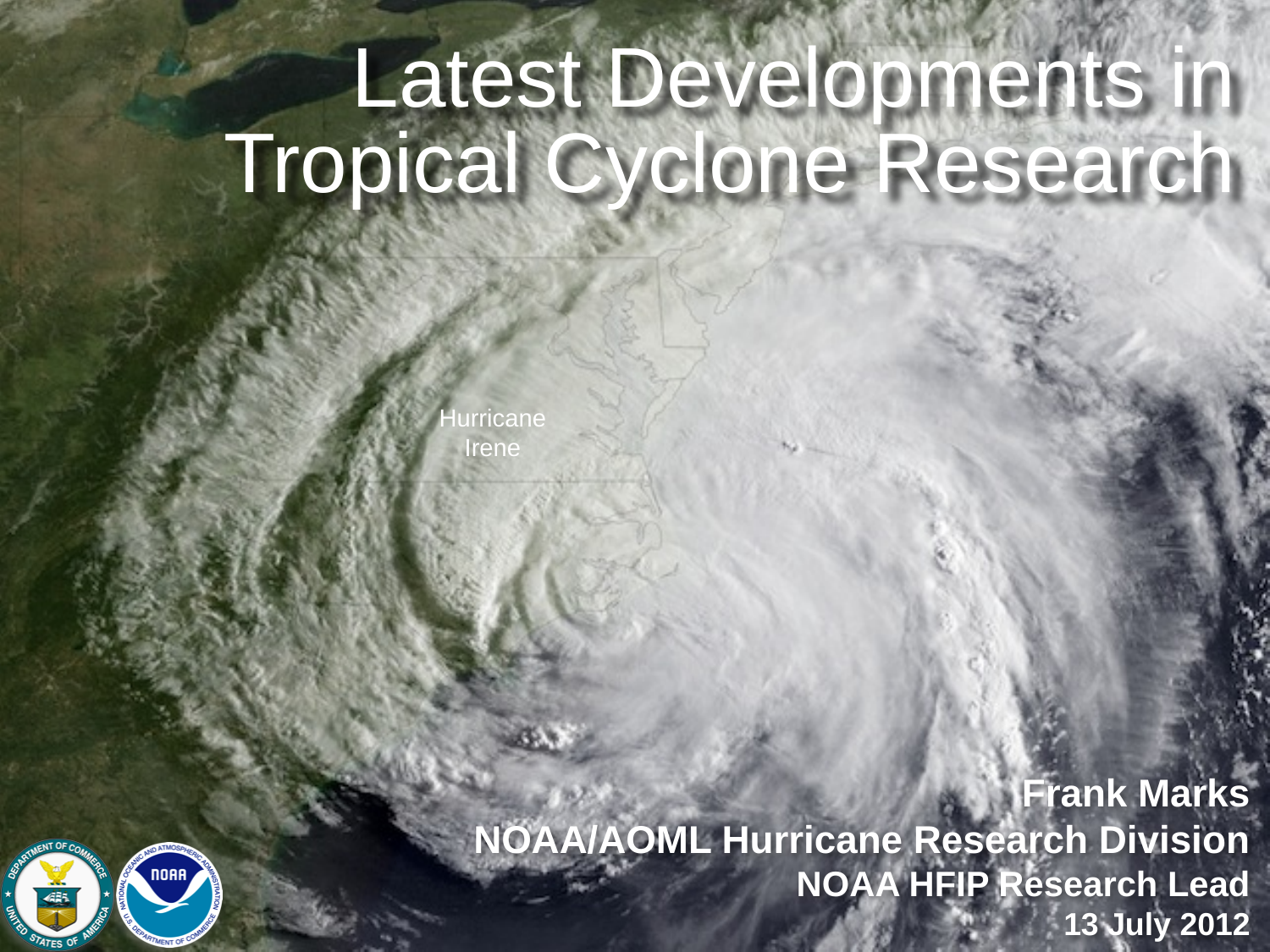

Latest Developments in Tropical Cyclone Research
Frank Marks
NOAA/AOML Hurricane Research Division
 NOAA HFIP Research Lead
13 July 2012